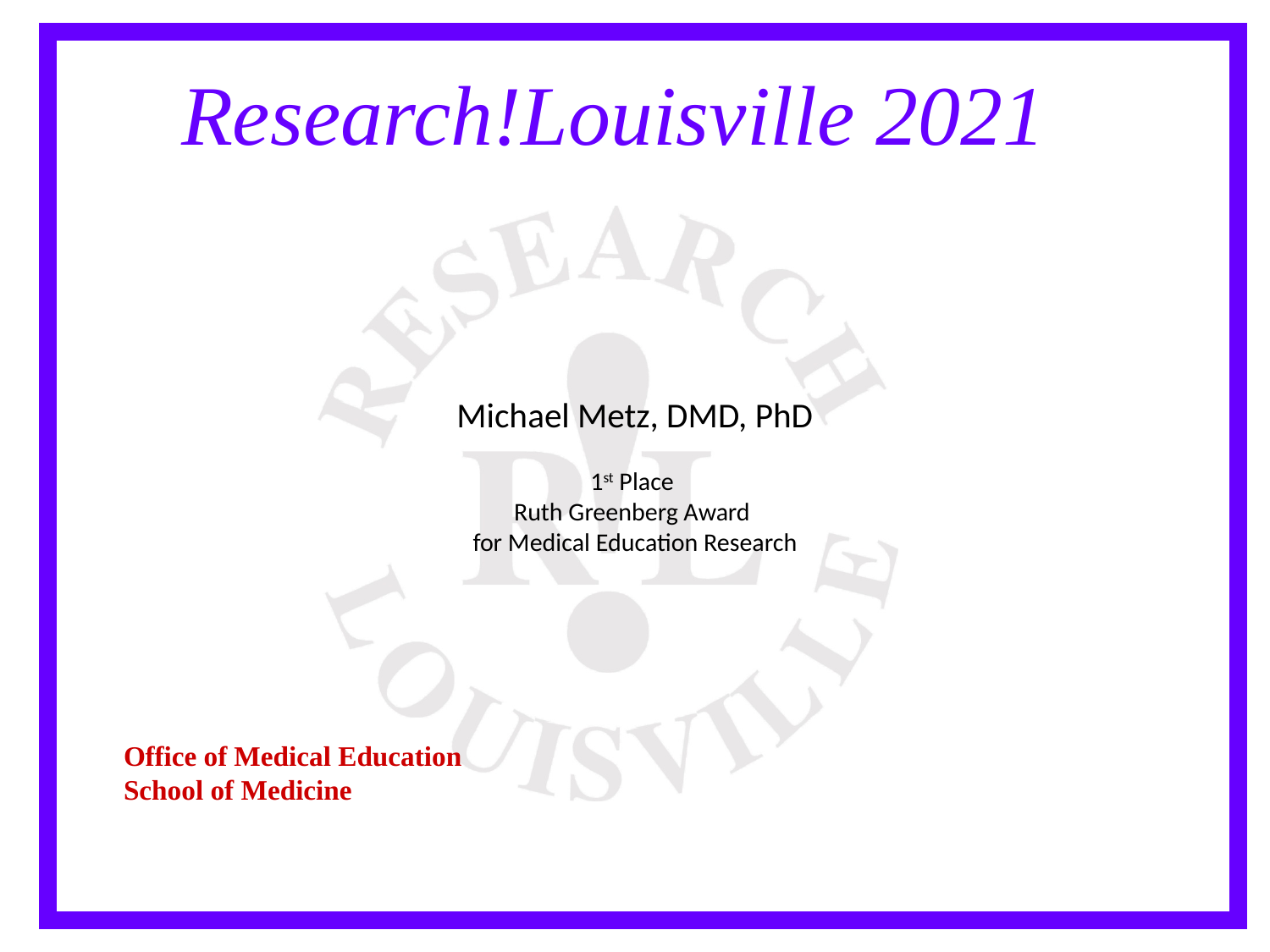

Michael Metz, DMD, PhD
1st Place
Ruth Greenberg Award
for Medical Education Research
Office of Medical Education
School of Medicine